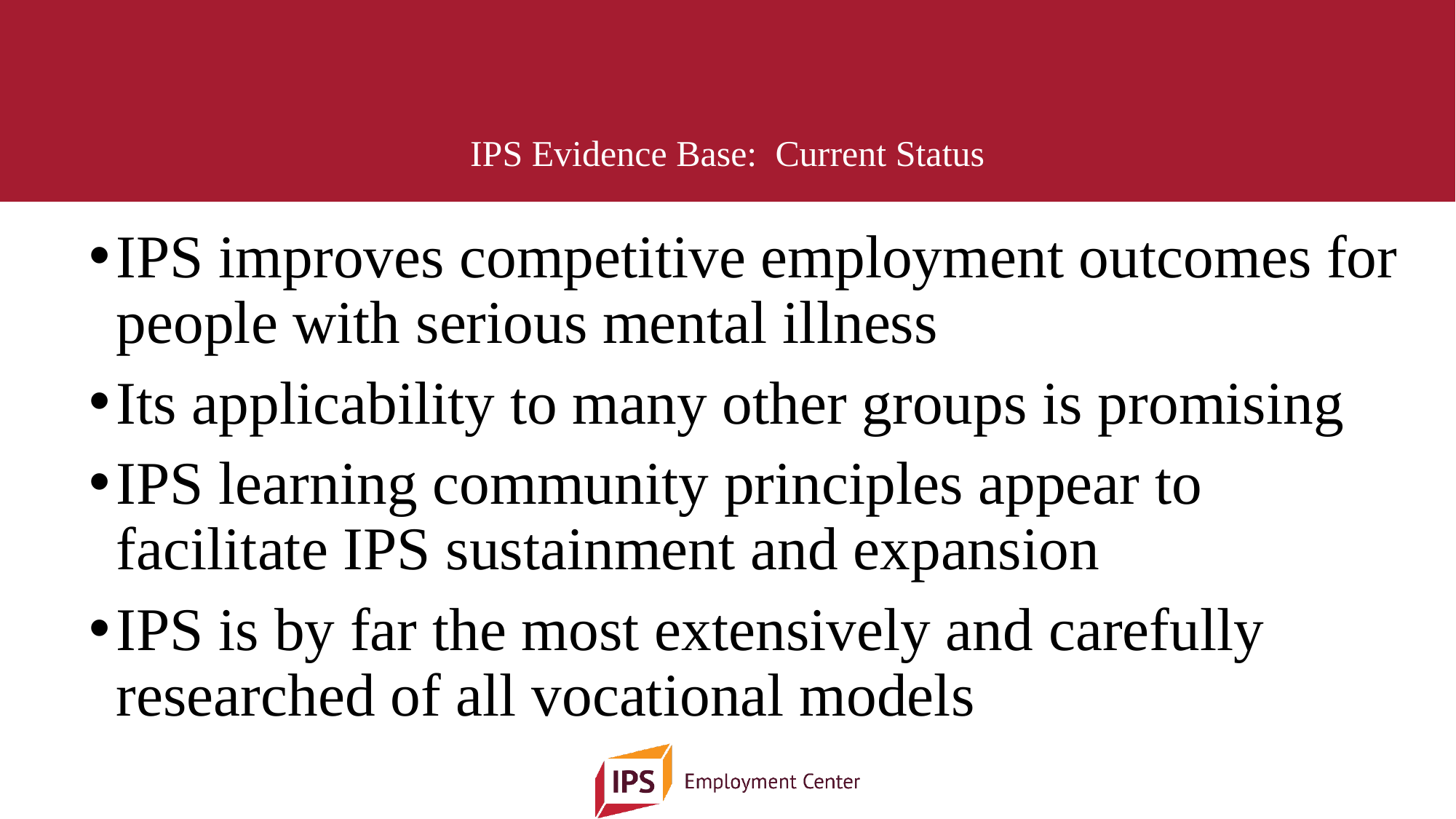

# IPS Evidence Base:  Current Status
IPS improves competitive employment outcomes for people with serious mental illness
Its applicability to many other groups is promising
IPS learning community principles appear to facilitate IPS sustainment and expansion
IPS is by far the most extensively and carefully researched of all vocational models

67